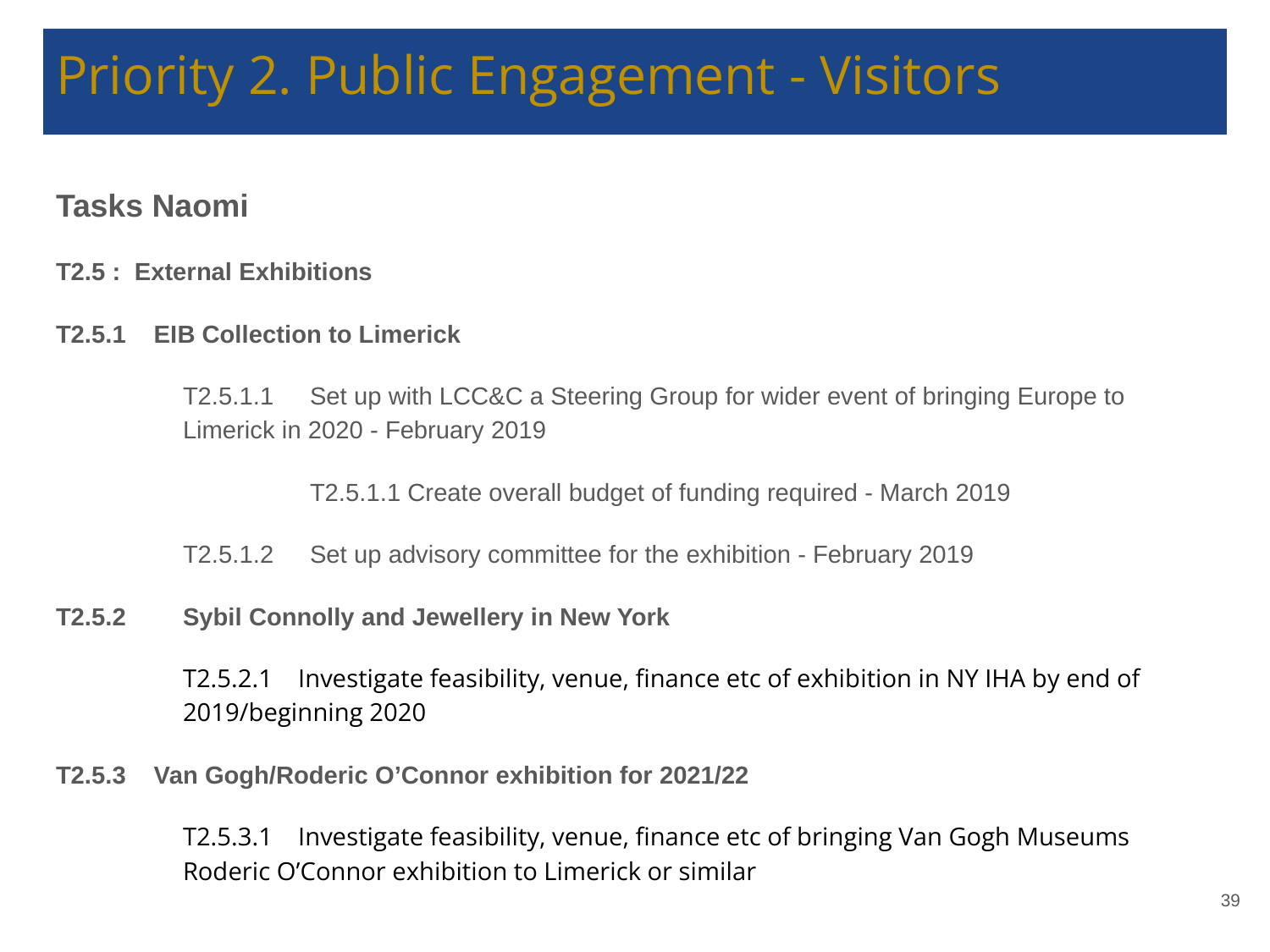

# Priority 2. Public Engagement - Visitors
Tasks Naomi
T2.5 :  External Exhibitions
T2.5.1    EIB Collection to Limerick
T2.5.1.1 	Set up with LCC&C a Steering Group for wider event of bringing Europe to Limerick in 2020 - February 2019
	T2.5.1.1 Create overall budget of funding required - March 2019
T2.5.1.2	Set up advisory committee for the exhibition - February 2019
T2.5.2 	Sybil Connolly and Jewellery in New York
T2.5.2.1    Investigate feasibility, venue, finance etc of exhibition in NY IHA by end of 2019/beginning 2020
T2.5.3    Van Gogh/Roderic O’Connor exhibition for 2021/22
T2.5.3.1    Investigate feasibility, venue, finance etc of bringing Van Gogh Museums Roderic O’Connor exhibition to Limerick or similar

39